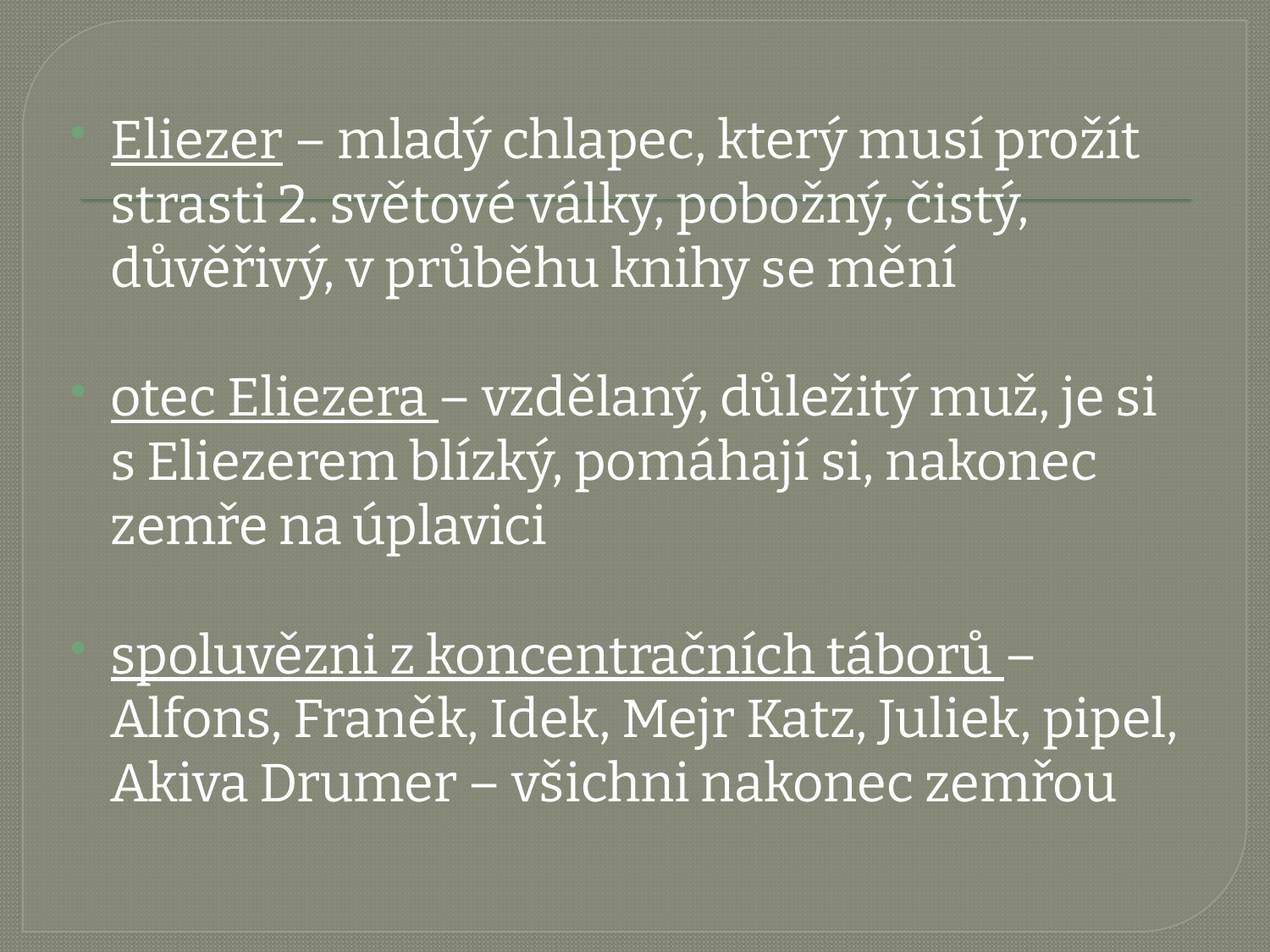

Eliezer – mladý chlapec, který musí prožít strasti 2. světové války, pobožný, čistý, důvěřivý, v průběhu knihy se mění

otec Eliezera – vzdělaný, důležitý muž, je si s Eliezerem blízký, pomáhají si, nakonec zemře na úplavici

spoluvězni z koncentračních táborů – Alfons, Franěk, Idek, Mejr Katz, Juliek, pipel, Akiva Drumer – všichni nakonec zemřou